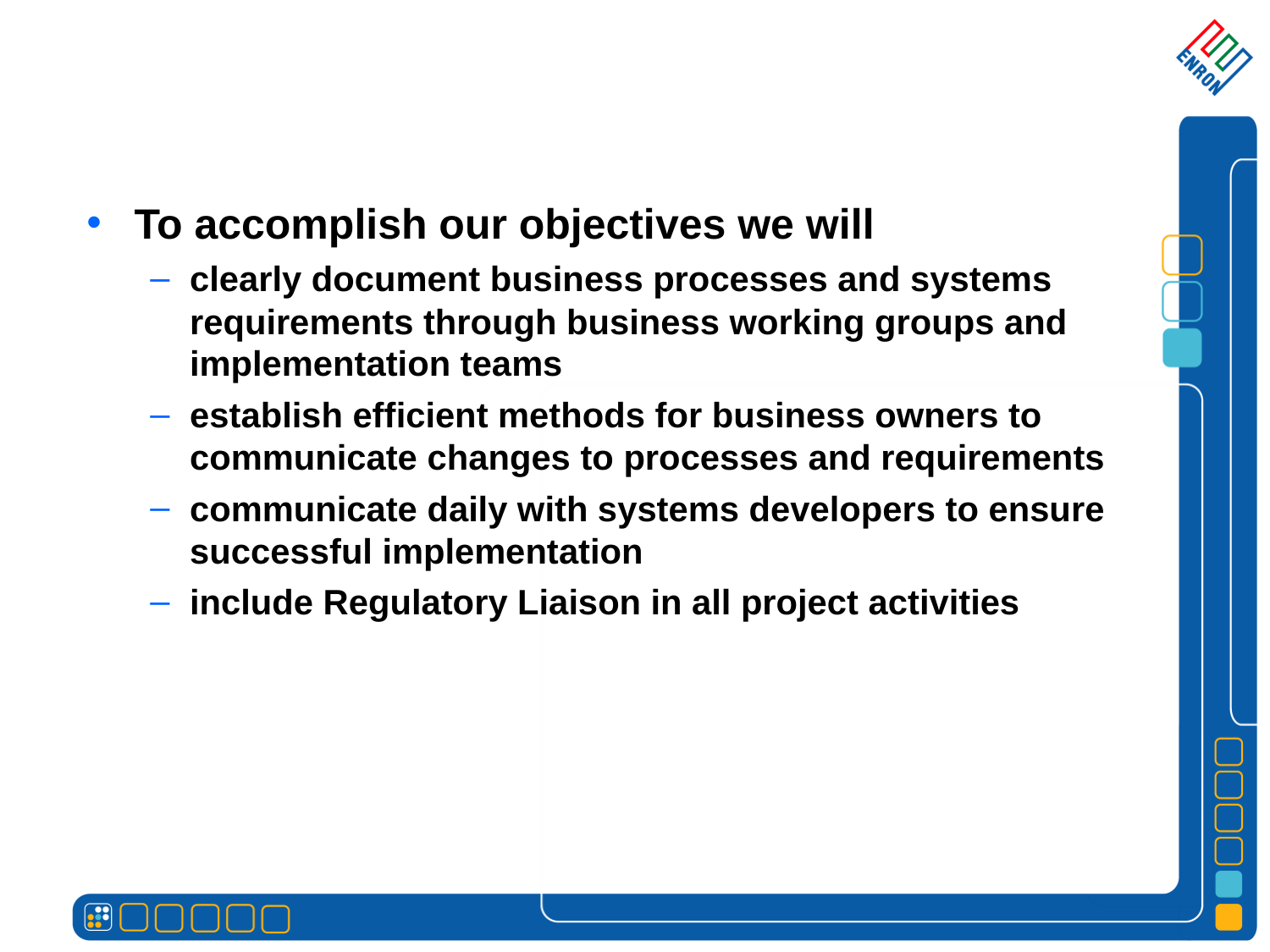

# To accomplish our objectives we will
clearly document business processes and systems requirements through business working groups and implementation teams
establish efficient methods for business owners to communicate changes to processes and requirements
communicate daily with systems developers to ensure successful implementation
include Regulatory Liaison in all project activities